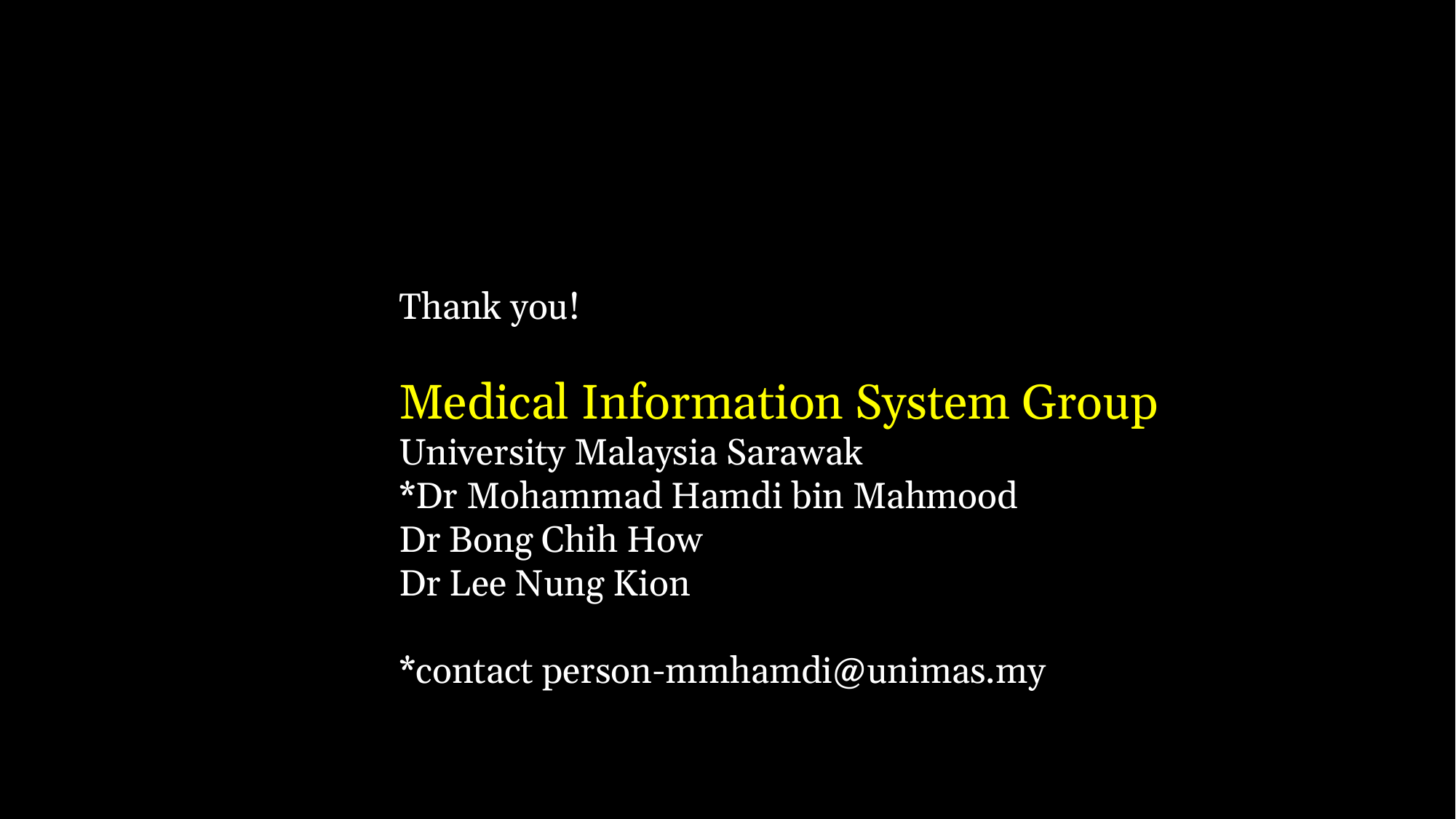

#

Thank you!

Medical Information System Group
University Malaysia Sarawak
*Dr Mohammad Hamdi bin Mahmood
Dr Bong Chih How
Dr Lee Nung Kion

*contact person-mmhamdi@unimas.my